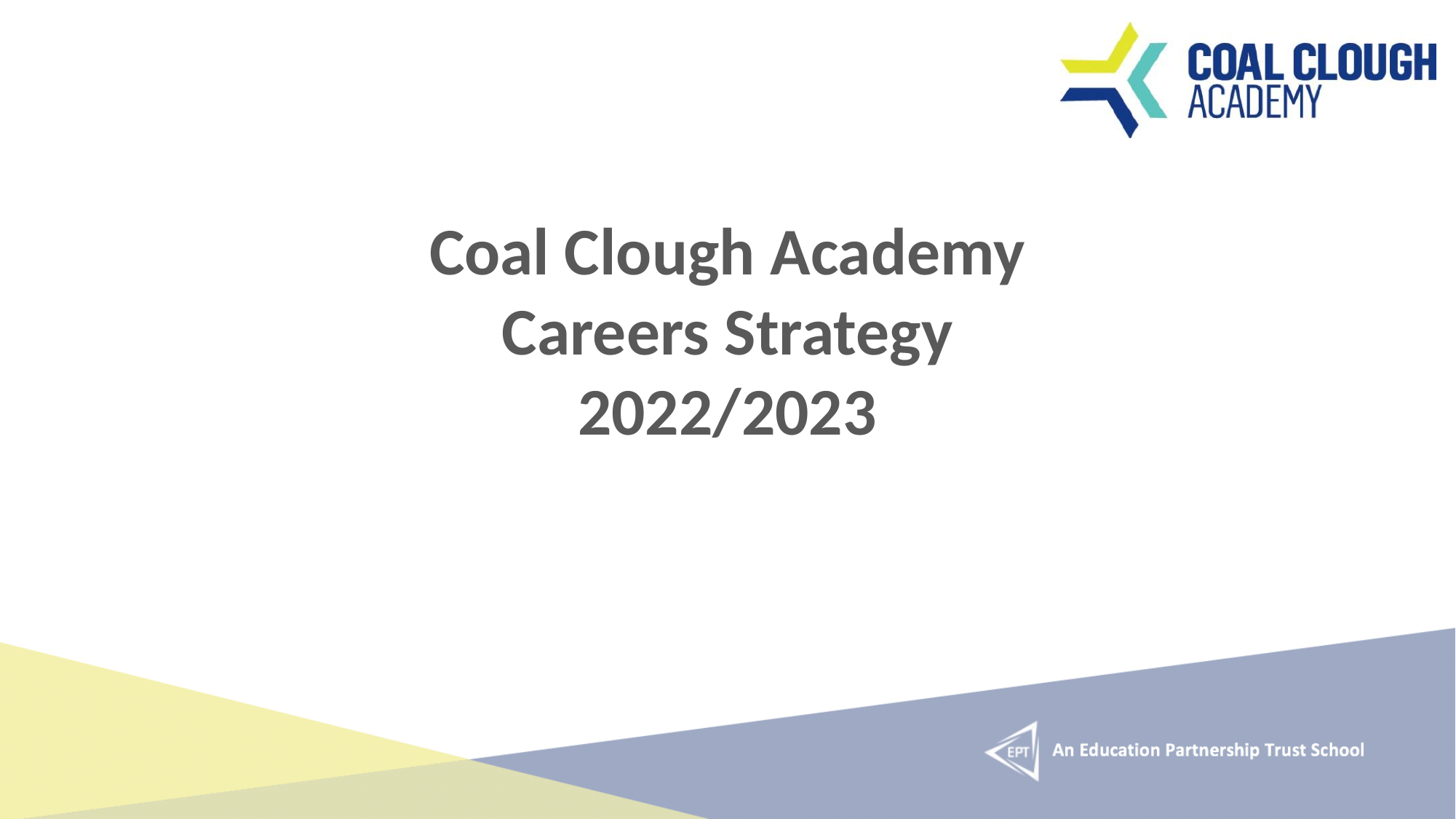

# Coal Clough Academy
Careers Strategy
2022/2023